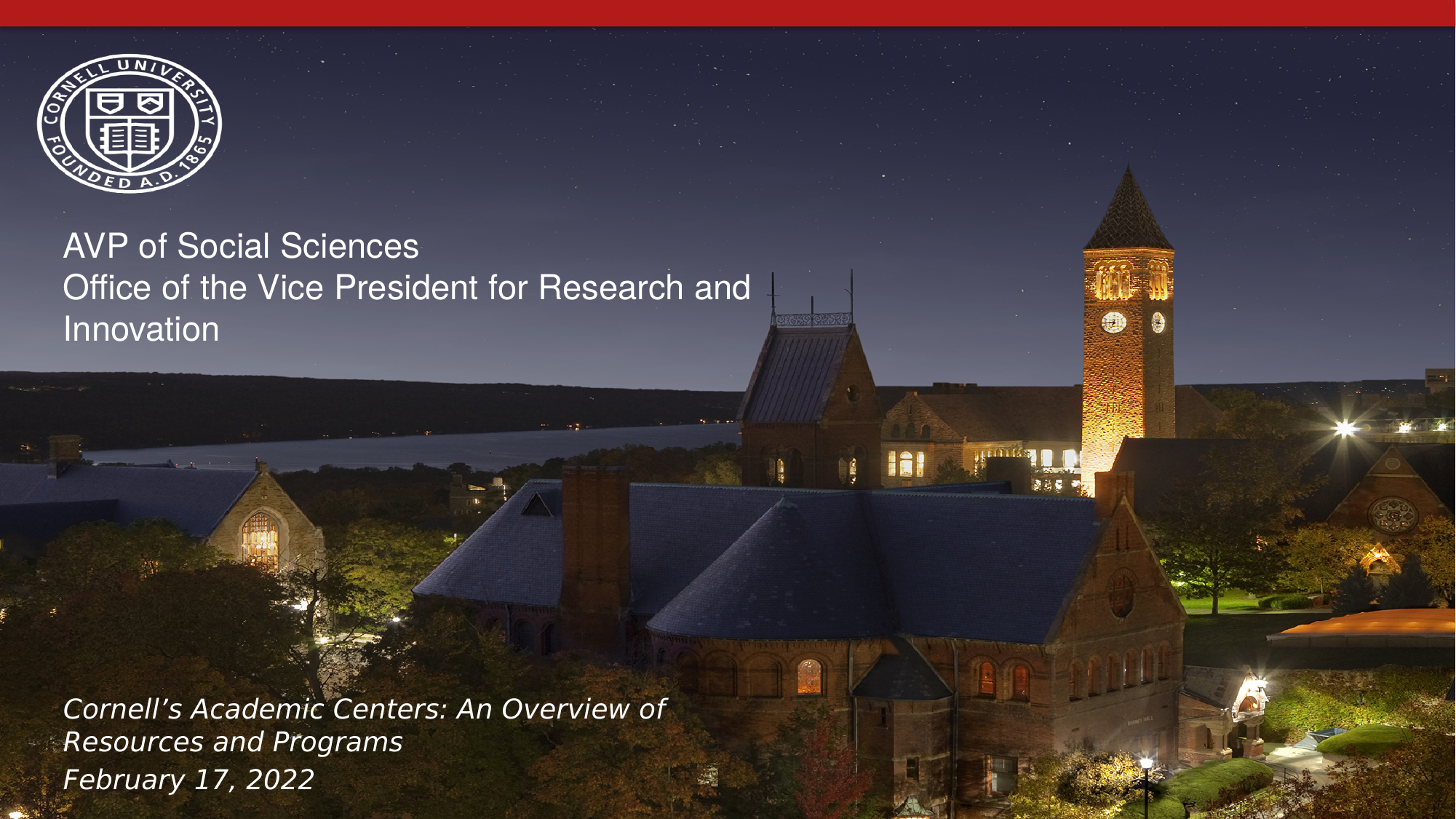

# AVP of Social Sciences Office of the Vice President for Research and Innovation
Cornell’s Academic Centers: An Overview of Resources and Programs
February 17, 2022